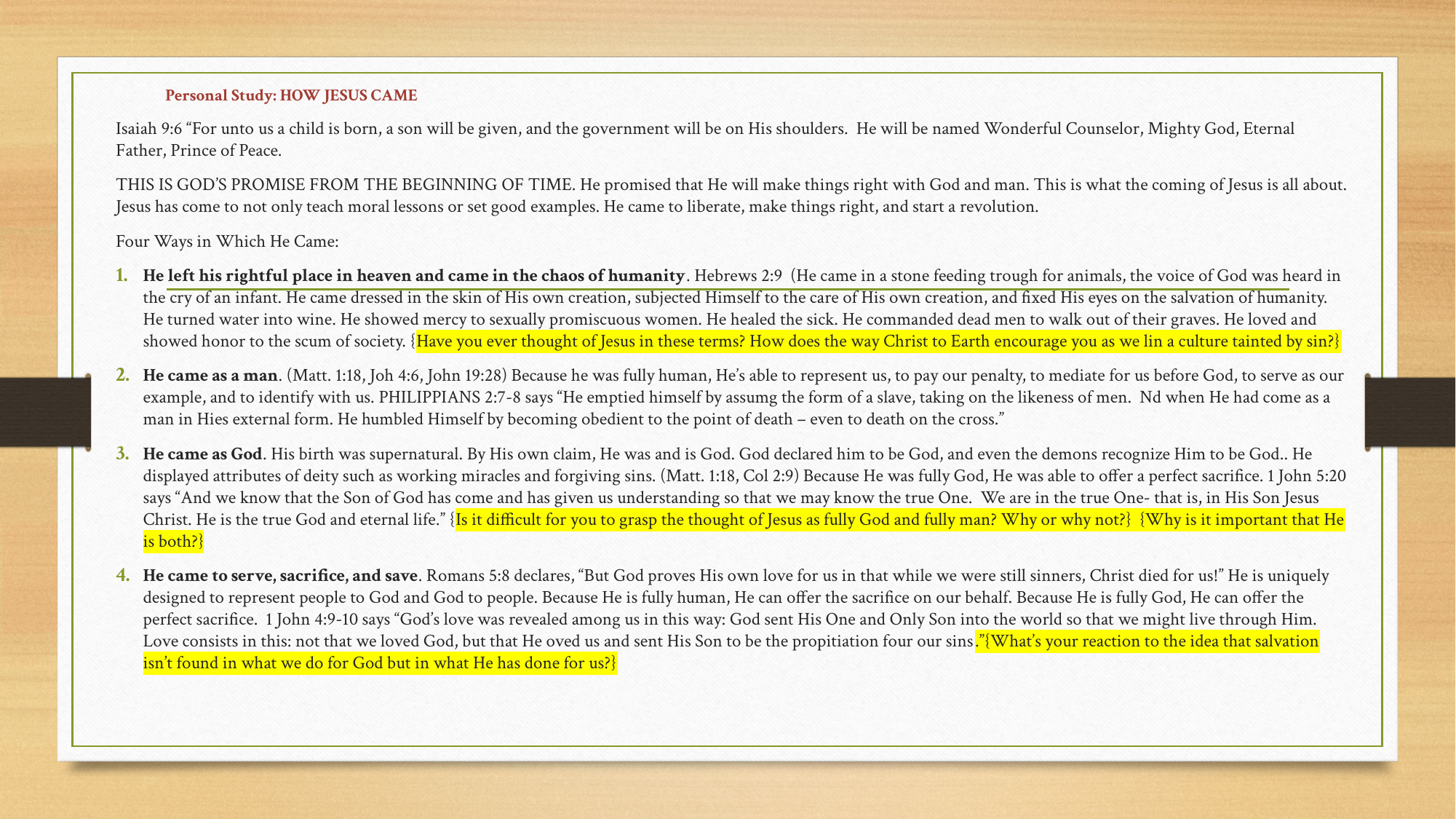

# Personal Study: HOW JESUS CAME
Isaiah 9:6 “For unto us a child is born, a son will be given, and the government will be on His shoulders.  He will be named Wonderful Counselor, Mighty God, Eternal Father, Prince of Peace.
THIS IS GOD’S PROMISE FROM THE BEGINNING OF TIME. He promised that He will make things right with God and man. This is what the coming of Jesus is all about. Jesus has come to not only teach moral lessons or set good examples. He came to liberate, make things right, and start a revolution.
Four Ways in Which He Came:
He left his rightful place in heaven and came in the chaos of humanity. Hebrews 2:9  (He came in a stone feeding trough for animals, the voice of God was heard in the cry of an infant. He came dressed in the skin of His own creation, subjected Himself to the care of His own creation, and fixed His eyes on the salvation of humanity.  He turned water into wine. He showed mercy to sexually promiscuous women. He healed the sick. He commanded dead men to walk out of their graves. He loved and showed honor to the scum of society. {Have you ever thought of Jesus in these terms? How does the way Christ to Earth encourage you as we lin a culture tainted by sin?}
He came as a man. (Matt. 1:18, Joh 4:6, John 19:28) Because he was fully human, He’s able to represent us, to pay our penalty, to mediate for us before God, to serve as our example, and to identify with us. PHILIPPIANS 2:7-8 says “He emptied himself by assumg the form of a slave, taking on the likeness of men.  Nd when He had come as a man in Hies external form. He humbled Himself by becoming obedient to the point of death – even to death on the cross.”
He came as God. His birth was supernatural. By His own claim, He was and is God. God declared him to be God, and even the demons recognize Him to be God.. He displayed attributes of deity such as working miracles and forgiving sins. (Matt. 1:18, Col 2:9) Because He was fully God, He was able to offer a perfect sacrifice. 1 John 5:20 says “And we know that the Son of God has come and has given us understanding so that we may know the true One.  We are in the true One- that is, in His Son Jesus Christ. He is the true God and eternal life.” {Is it difficult for you to grasp the thought of Jesus as fully God and fully man? Why or why not?}  {Why is it important that He is both?}
He came to serve, sacrifice, and save. Romans 5:8 declares, “But God proves His own love for us in that while we were still sinners, Christ died for us!” He is uniquely designed to represent people to God and God to people. Because He is fully human, He can offer the sacrifice on our behalf. Because He is fully God, He can offer the perfect sacrifice.  1 John 4:9-10 says “God’s love was revealed among us in this way: God sent His One and Only Son into the world so that we might live through Him.  Love consists in this: not that we loved God, but that He oved us and sent His Son to be the propitiation four our sins.”{What’s your reaction to the idea that salvation isn’t found in what we do for God but in what He has done for us?}